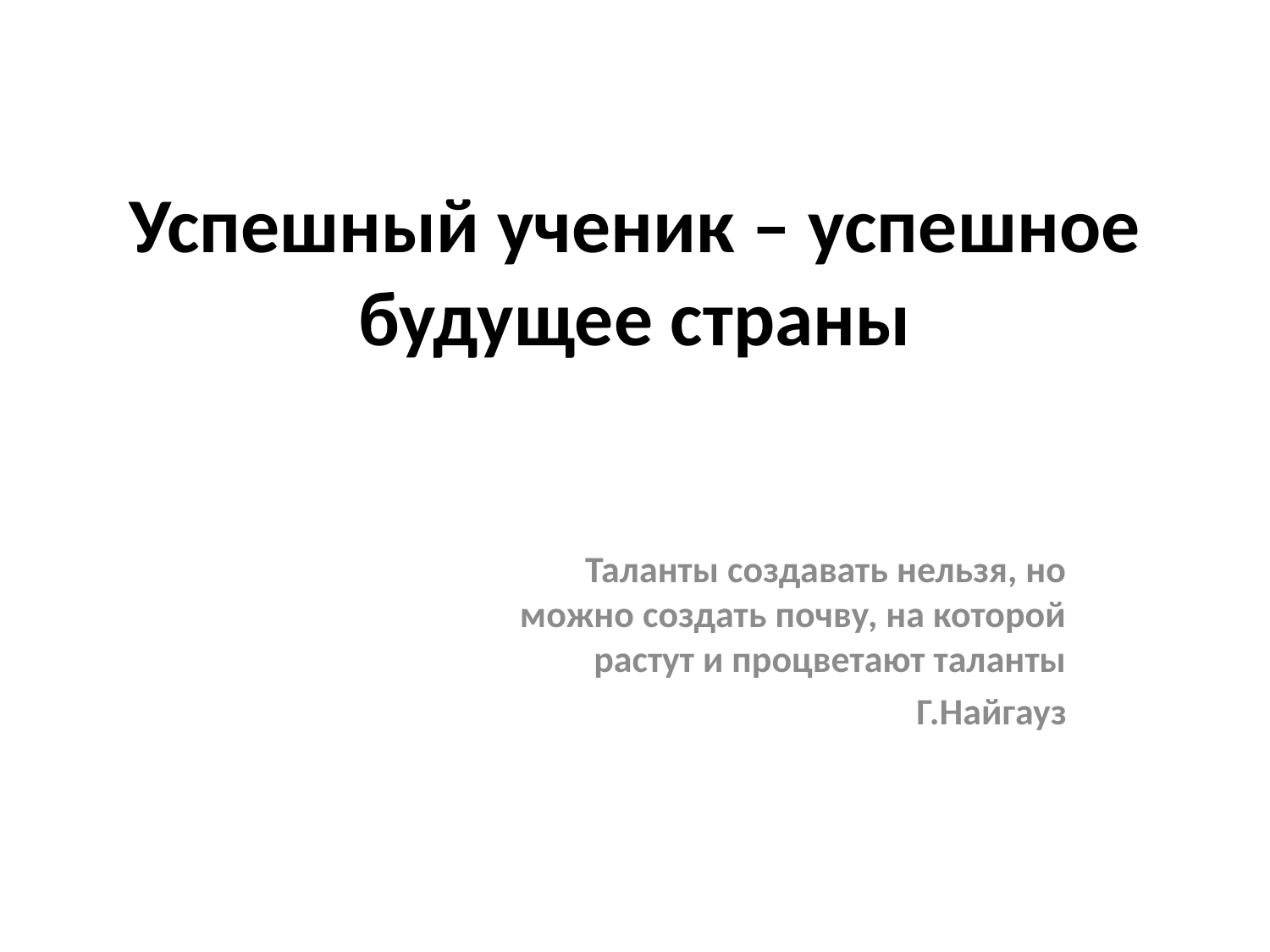

# Успешный ученик – успешное будущее страны
Таланты создавать нельзя, но можно создать почву, на которой растут и процветают таланты
Г.Найгауз